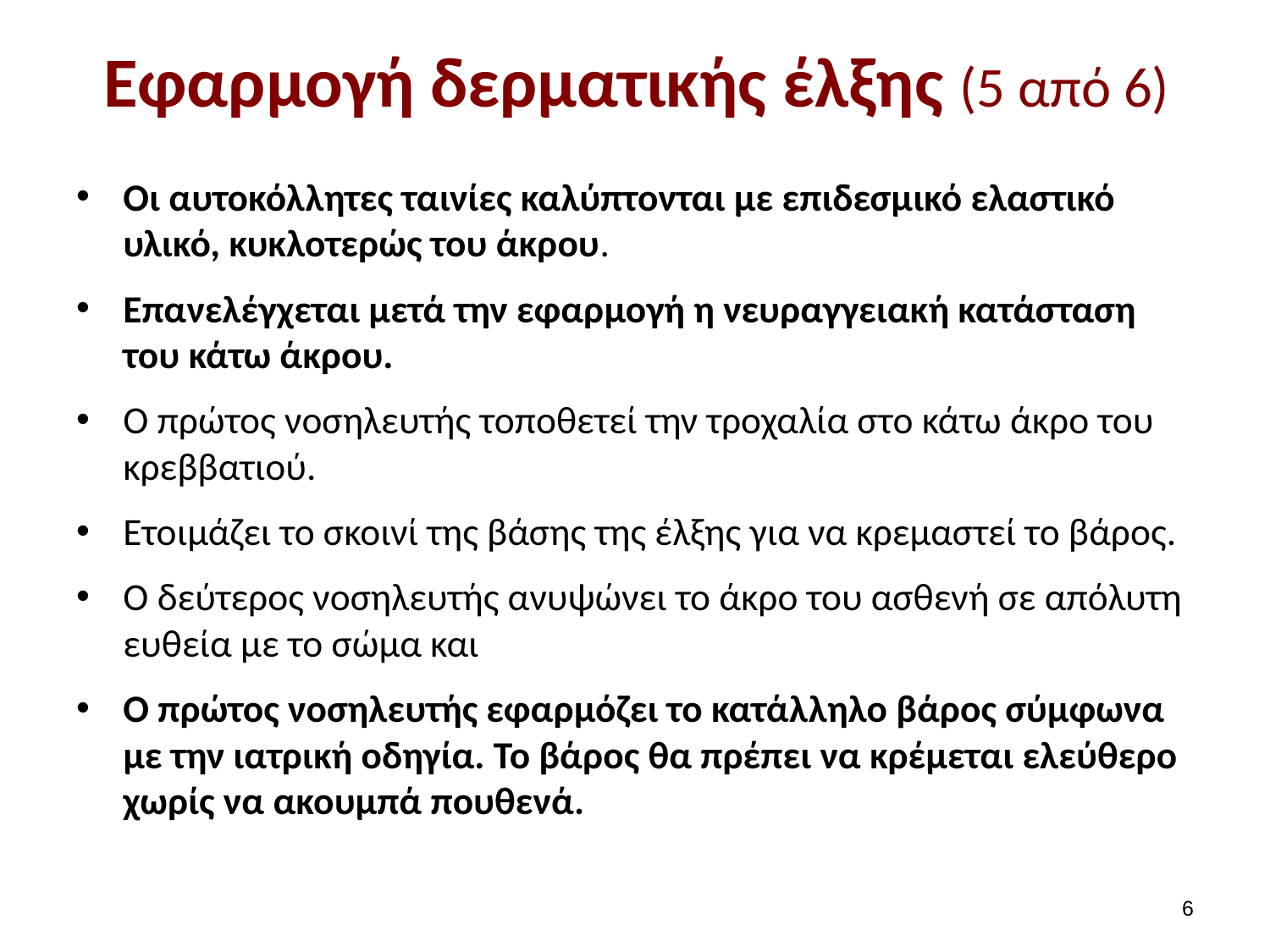

# Εφαρμογή δερματικής έλξης (5 από 6)
Οι αυτοκόλλητες ταινίες καλύπτονται με επιδεσμικό ελαστικό υλικό, κυκλοτερώς του άκρου.
Επανελέγχεται μετά την εφαρμογή η νευραγγειακή κατάσταση του κάτω άκρου.
Ο πρώτος νοσηλευτής τοποθετεί την τροχαλία στο κάτω άκρο του κρεββατιού.
Ετοιμάζει το σκοινί της βάσης της έλξης για να κρεμαστεί το βάρος.
Ο δεύτερος νοσηλευτής ανυψώνει το άκρο του ασθενή σε απόλυτη ευθεία με το σώμα και
Ο πρώτος νοσηλευτής εφαρμόζει το κατάλληλο βάρος σύμφωνα με την ιατρική οδηγία. Το βάρος θα πρέπει να κρέμεται ελεύθερο χωρίς να ακουμπά πουθενά.

6